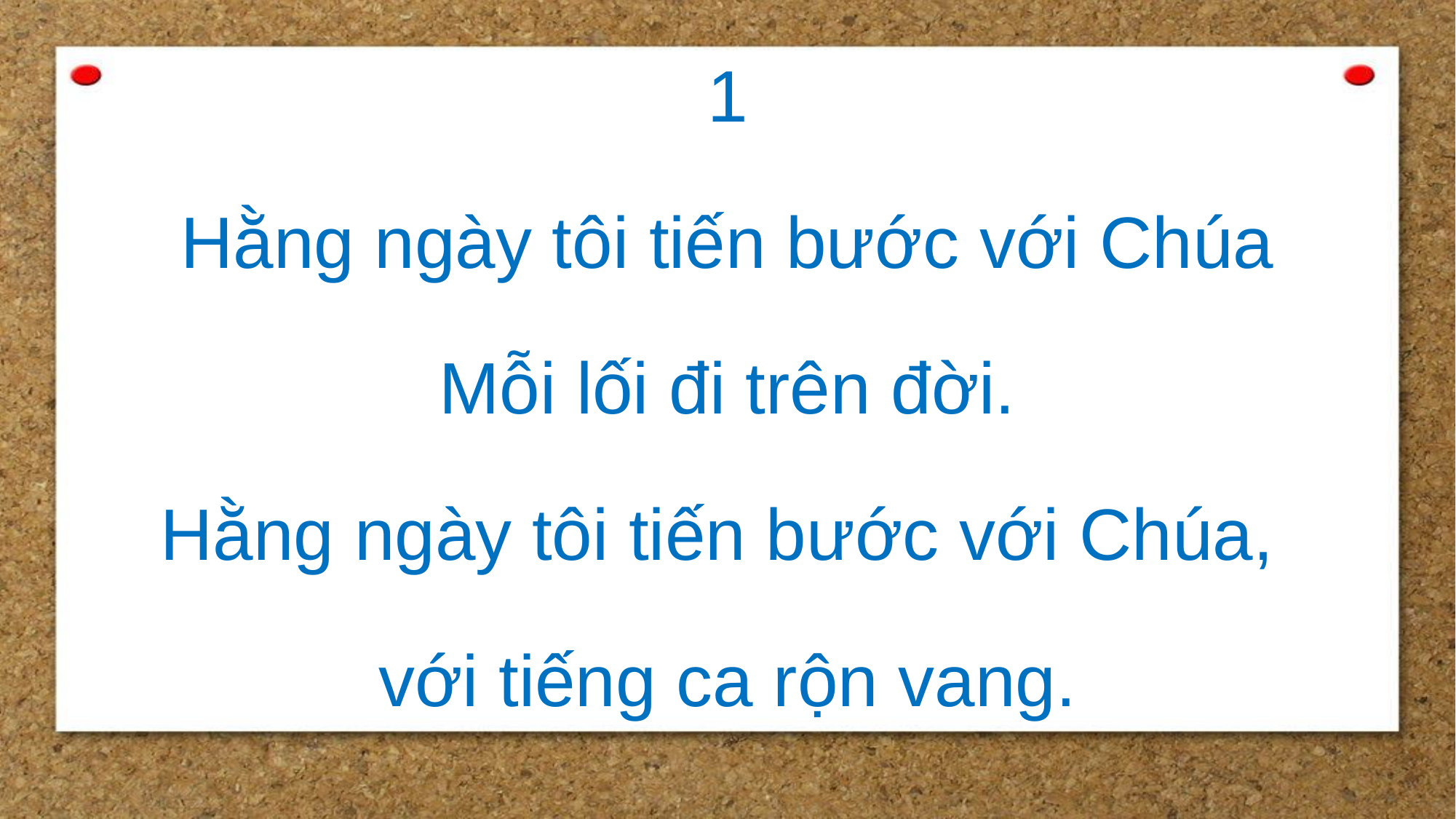

1
Hằng ngày tôi tiến bước với Chúa
Mỗi lối đi trên đời.
Hằng ngày tôi tiến bước với Chúa,
với tiếng ca rộn vang.